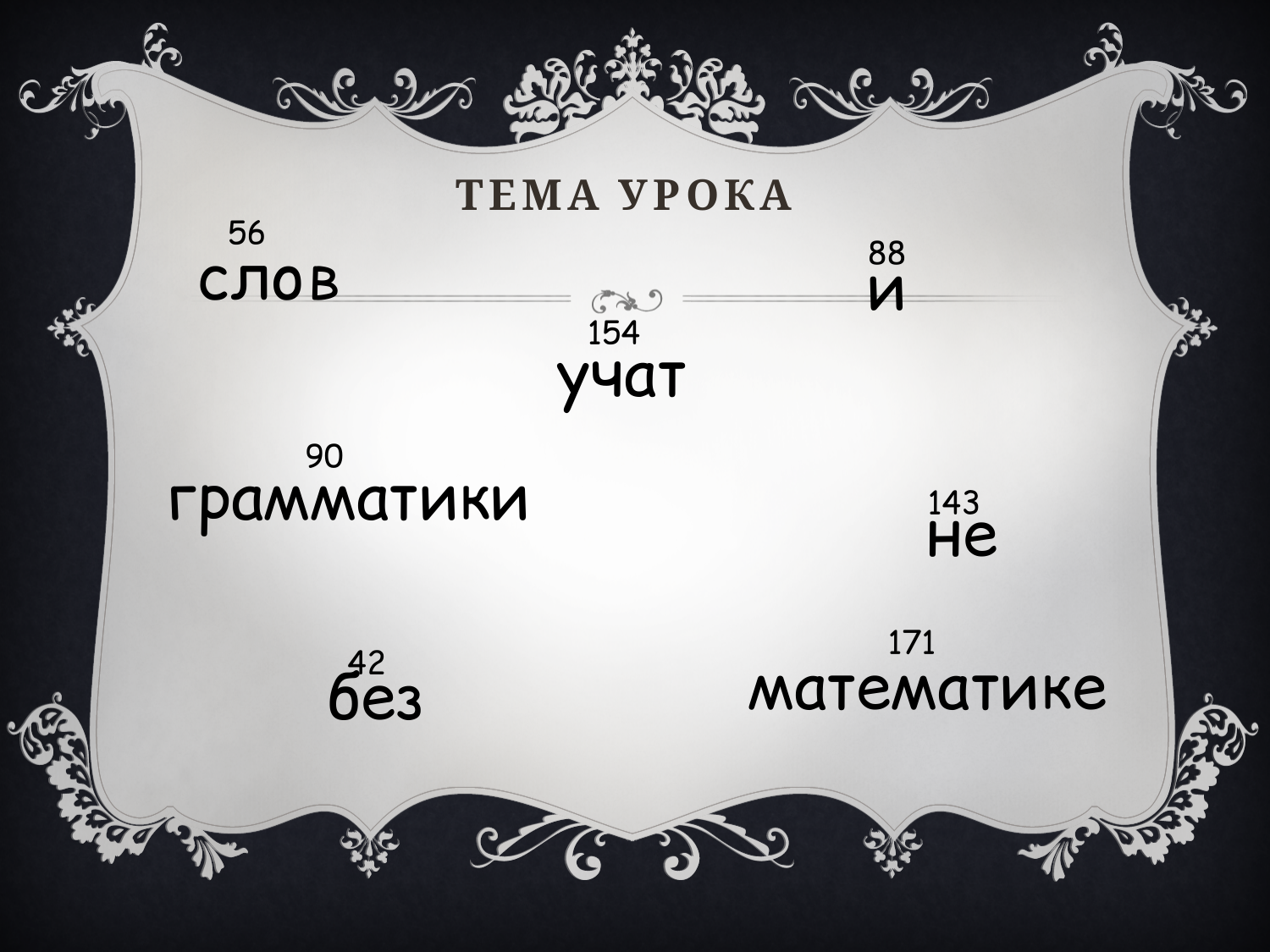

# Тема урока
56
88
слов
и
154
учат
90
грамматики
143
не
171
42
математике
без